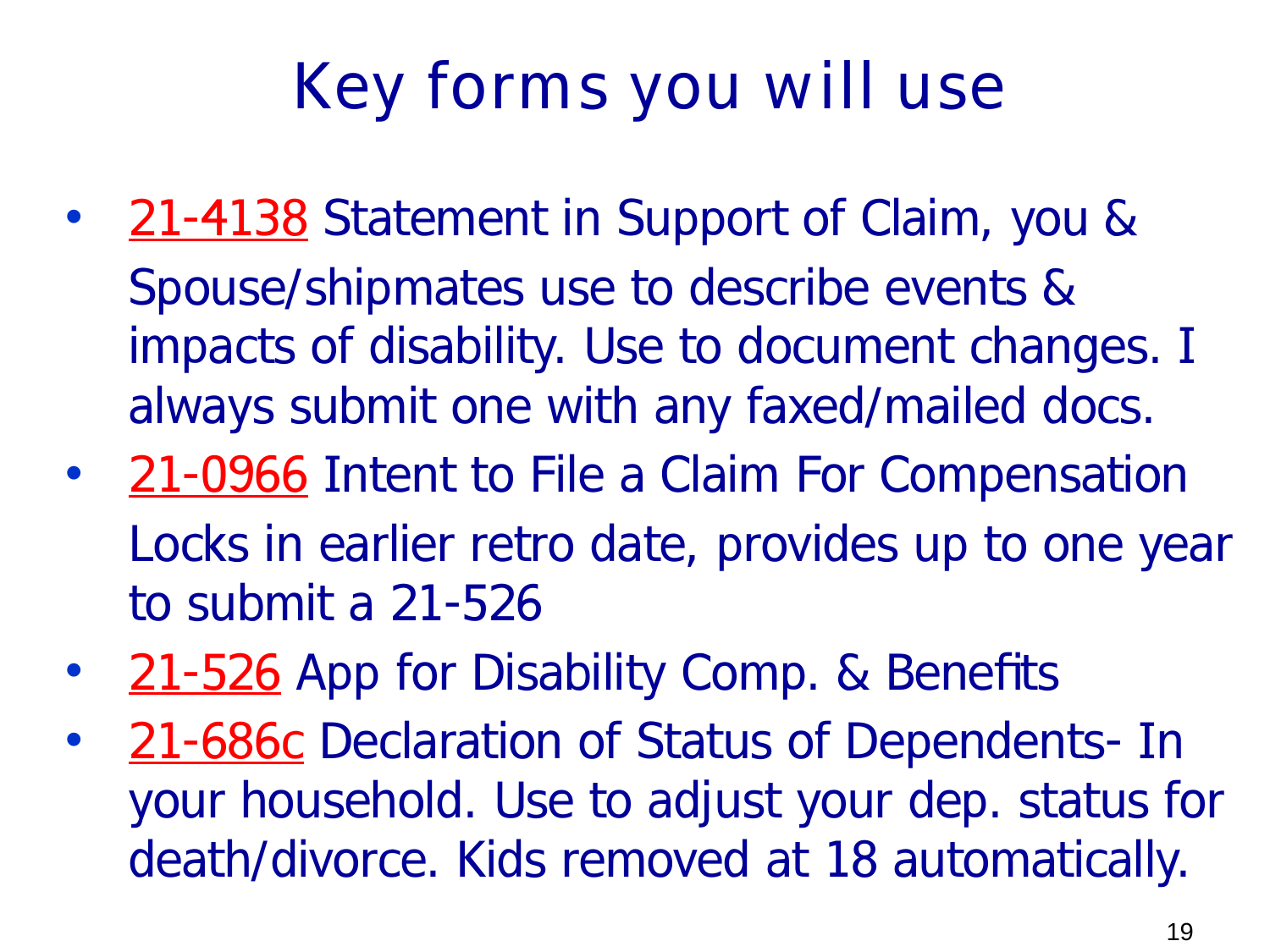

Key forms you will use
21-4138 Statement in Support of Claim, you &
	Spouse/shipmates use to describe events & impacts of disability. Use to document changes. I always submit one with any faxed/mailed docs.
21-0966 Intent to File a Claim For Compensation
	Locks in earlier retro date, provides up to one year to submit a 21-526
21-526 App for Disability Comp. & Benefits
21-686c Declaration of Status of Dependents- In your household. Use to adjust your dep. status for death/divorce. Kids removed at 18 automatically.

19